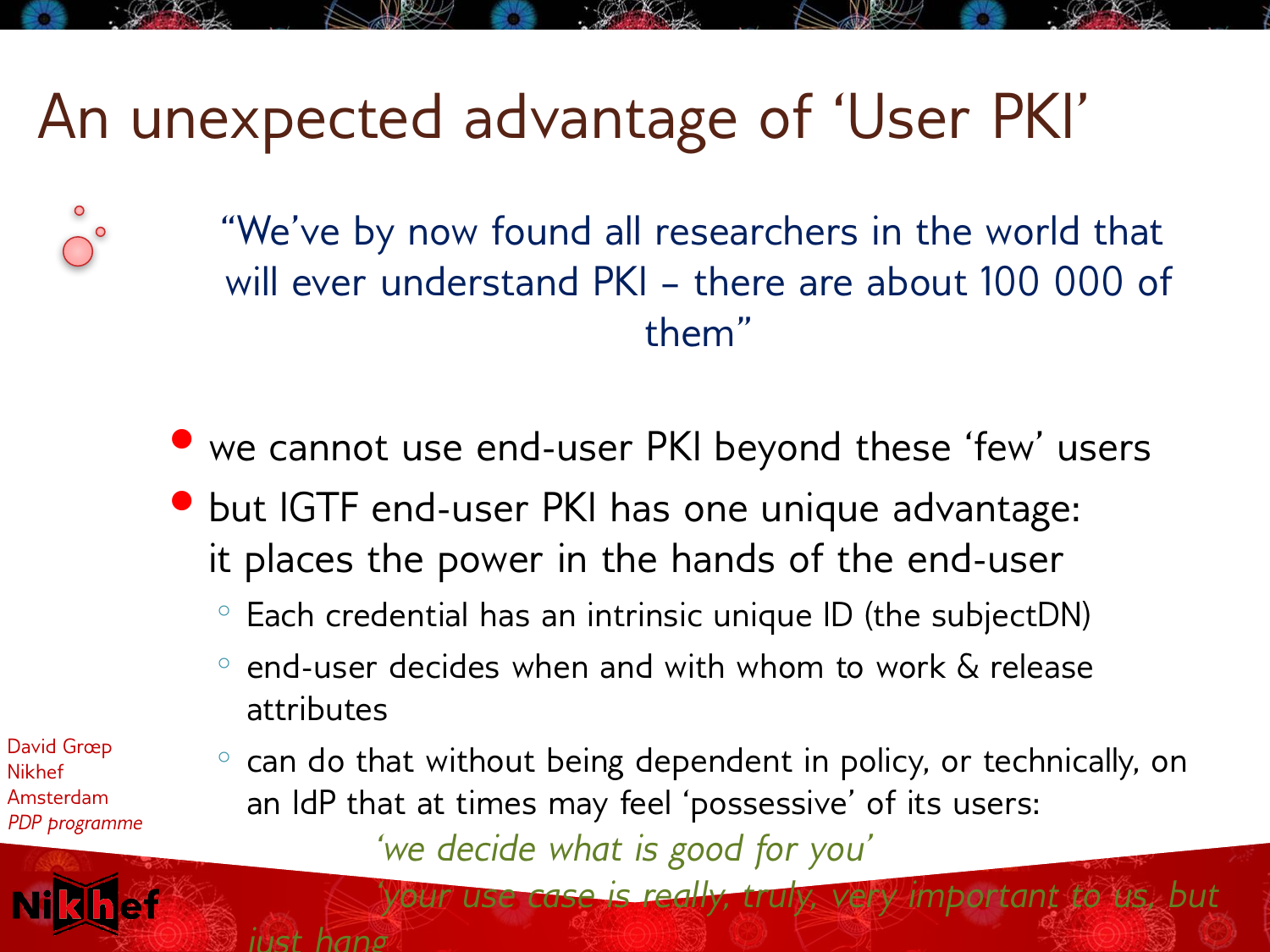

# An unexpected advantage of ‘User PKI’
“We’ve by now found all researchers in the world that
will ever understand PKI – there are about 100 000 of them”

we cannot use end-user PKI beyond these ‘few’ users
but IGTF end-user PKI has one unique advantage:
it places the power in the hands of the end-user
Each credential has an intrinsic unique ID (the subjectDN)
end-user decides when and with whom to work & release attributes
can do that without being dependent in policy, or technically, on an IdP that at times may feel ‘possessive’ of its users:
	‘we decide what is good for you’
	‘your use case is really, truly, very important to us, but just hang
	in there. We’ll get to you … in a few years or so’  yeah…